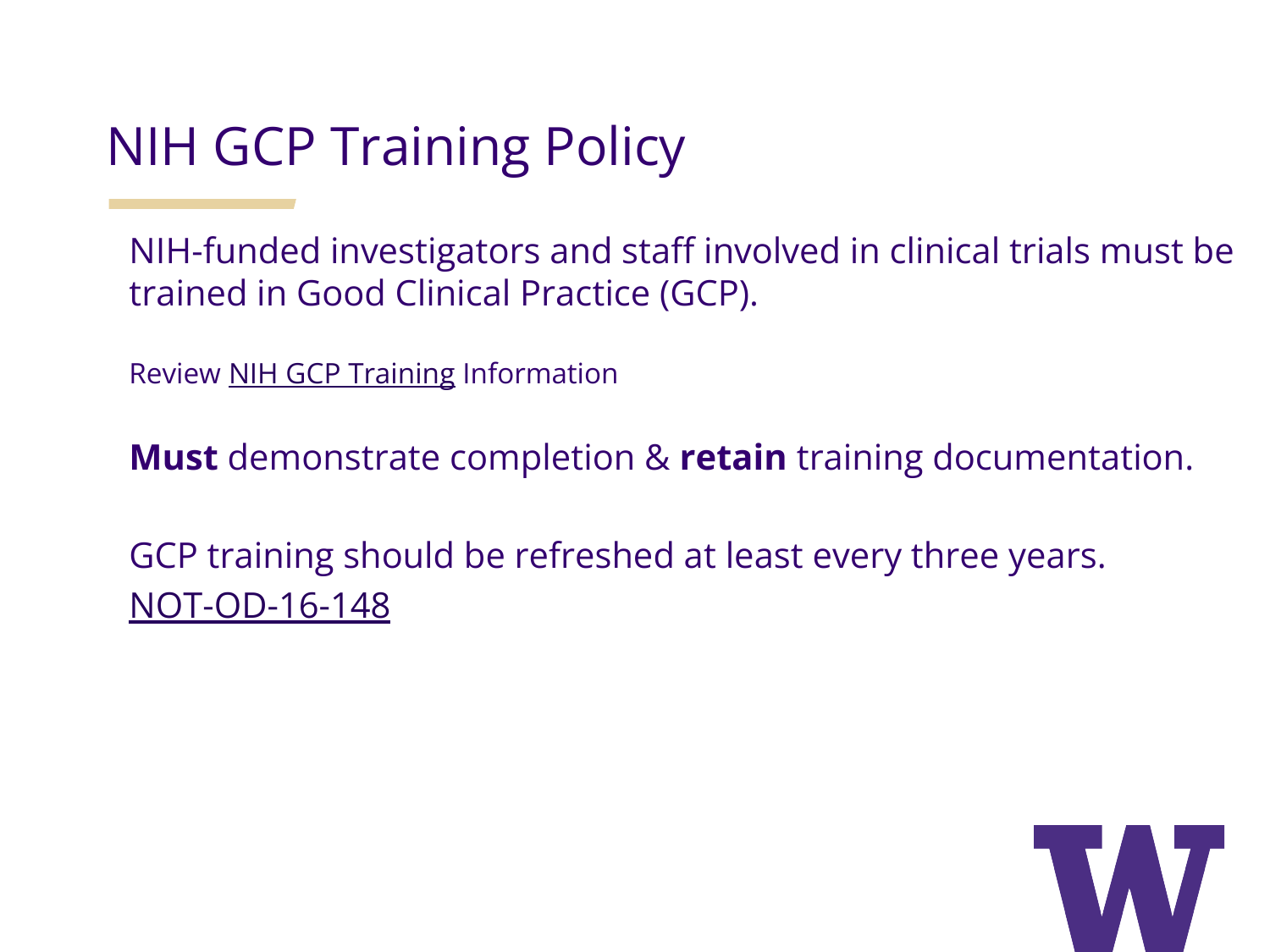

NIH GCP Training Policy
NIH-funded investigators and staff involved in clinical trials must be trained in Good Clinical Practice (GCP).

Review NIH GCP Training Information

Must demonstrate completion & retain training documentation.

GCP training should be refreshed at least every three years.
NOT-OD-16-148